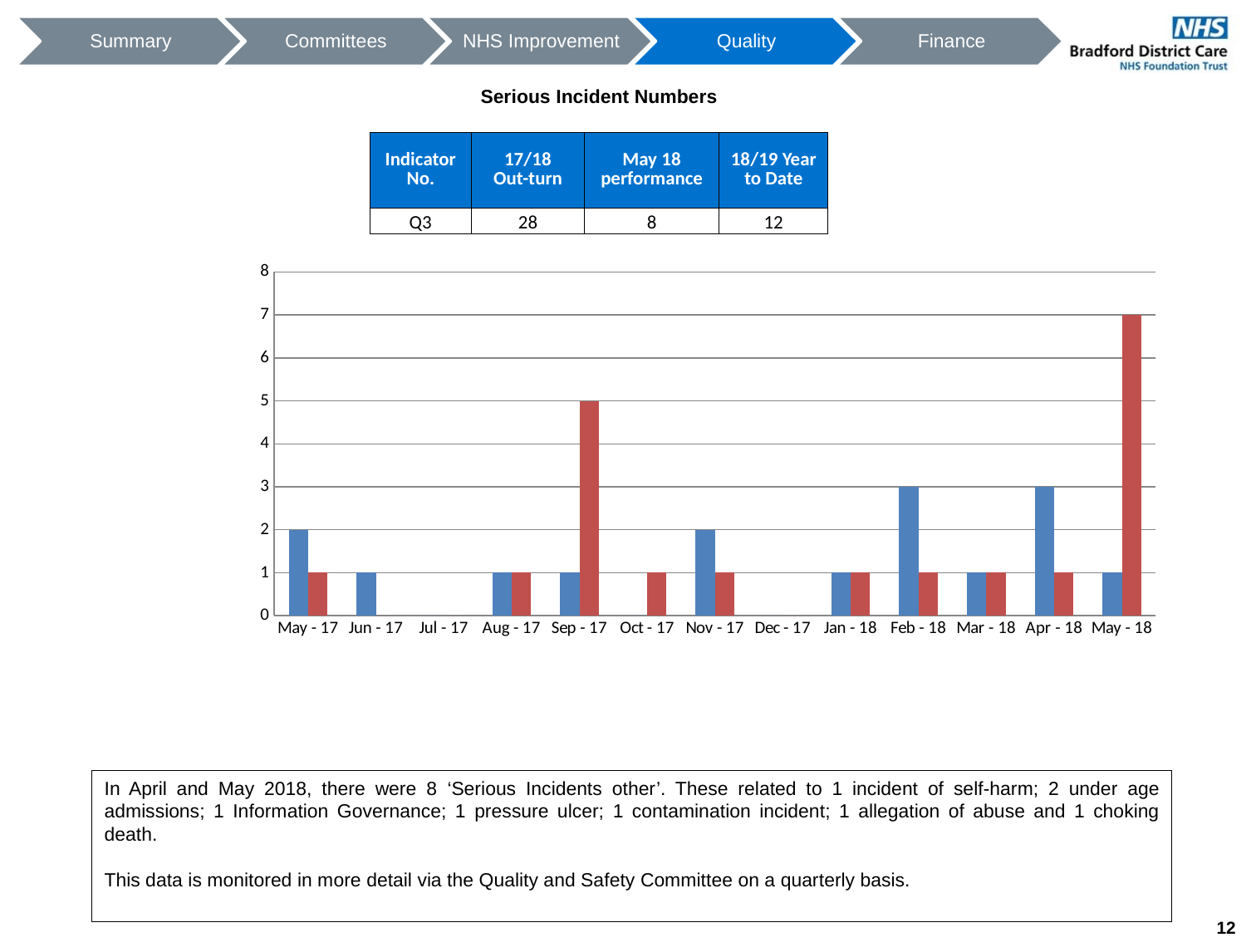

Summary
Committees
NHS Improvement
Quality
Finance
Serious Incident Numbers
| Indicator No. | 17/18 Out-turn | May 18 performance | 18/19 Year to Date |
| --- | --- | --- | --- |
| Q3 | 28 | 8 | 12 |

### Chart

| Category | Suspected  Suicides | Serious incidents Other |
|---|---|---|
| 42856 | 2.0 | 1.0 |
| 42887 | 1.0 | 0.0 |
| 42917 | 0.0 | 0.0 |
| 42948 | 1.0 | 1.0 |
| 42979 | 1.0 | 5.0 |
| 43009 | 0.0 | 1.0 |
| 43040 | 2.0 | 1.0 |
| 43070 | 0.0 | 0.0 |
| 43101 | 1.0 | 1.0 |
| 43132 | 3.0 | 1.0 |
| 43160 | 1.0 | 1.0 |
| 43191 | 3.0 | 1.0 |
| 43221 | 1.0 | 7.0 |
In April and May 2018, there were 8 ‘Serious Incidents other’. These related to 1 incident of self-harm; 2 under age admissions; 1 Information Governance; 1 pressure ulcer; 1 contamination incident; 1 allegation of abuse and 1 choking death.

This data is monitored in more detail via the Quality and Safety Committee on a quarterly basis.

12